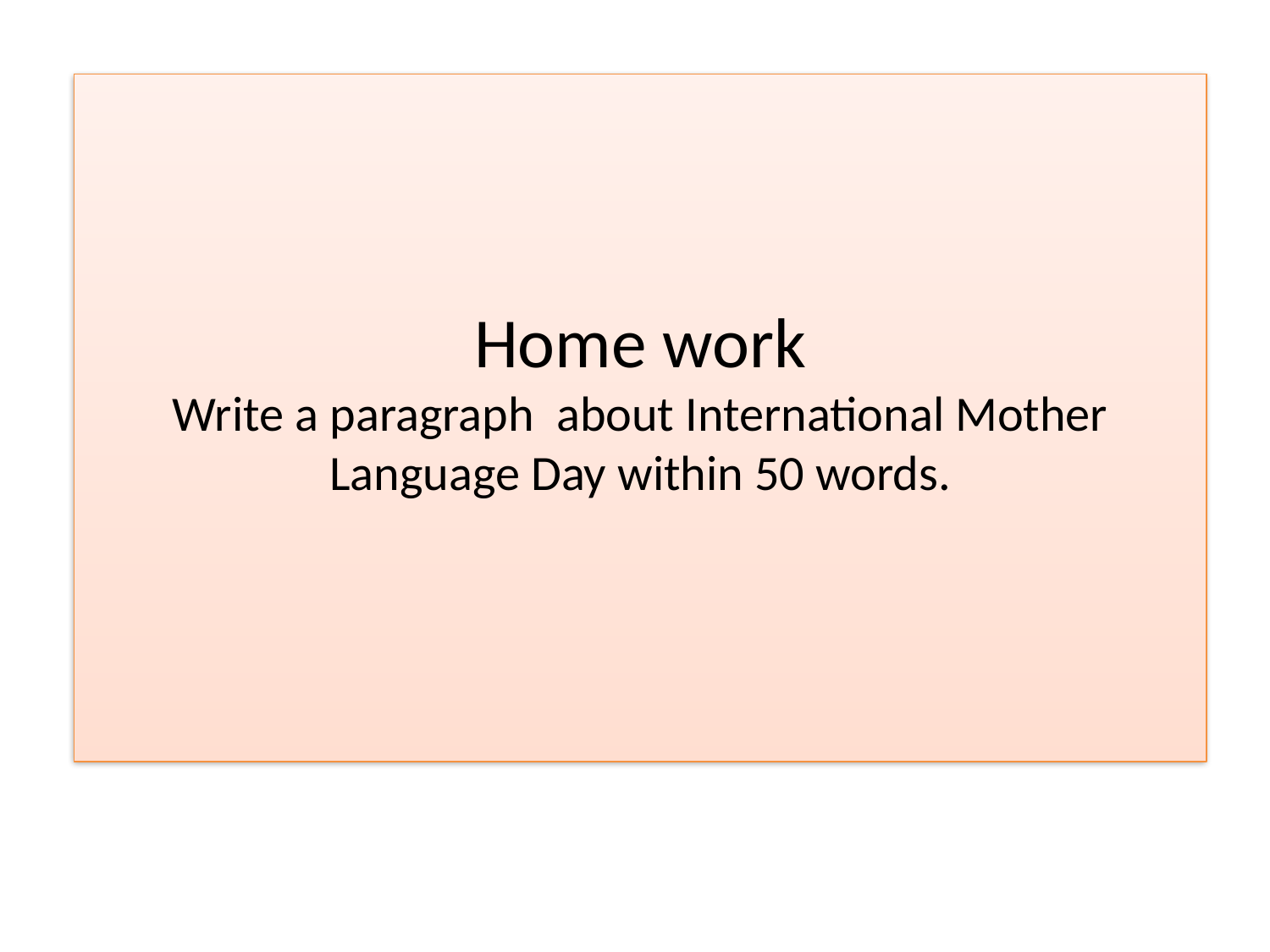

Home work
Write a paragraph  about International Mother Language Day within 50 words.